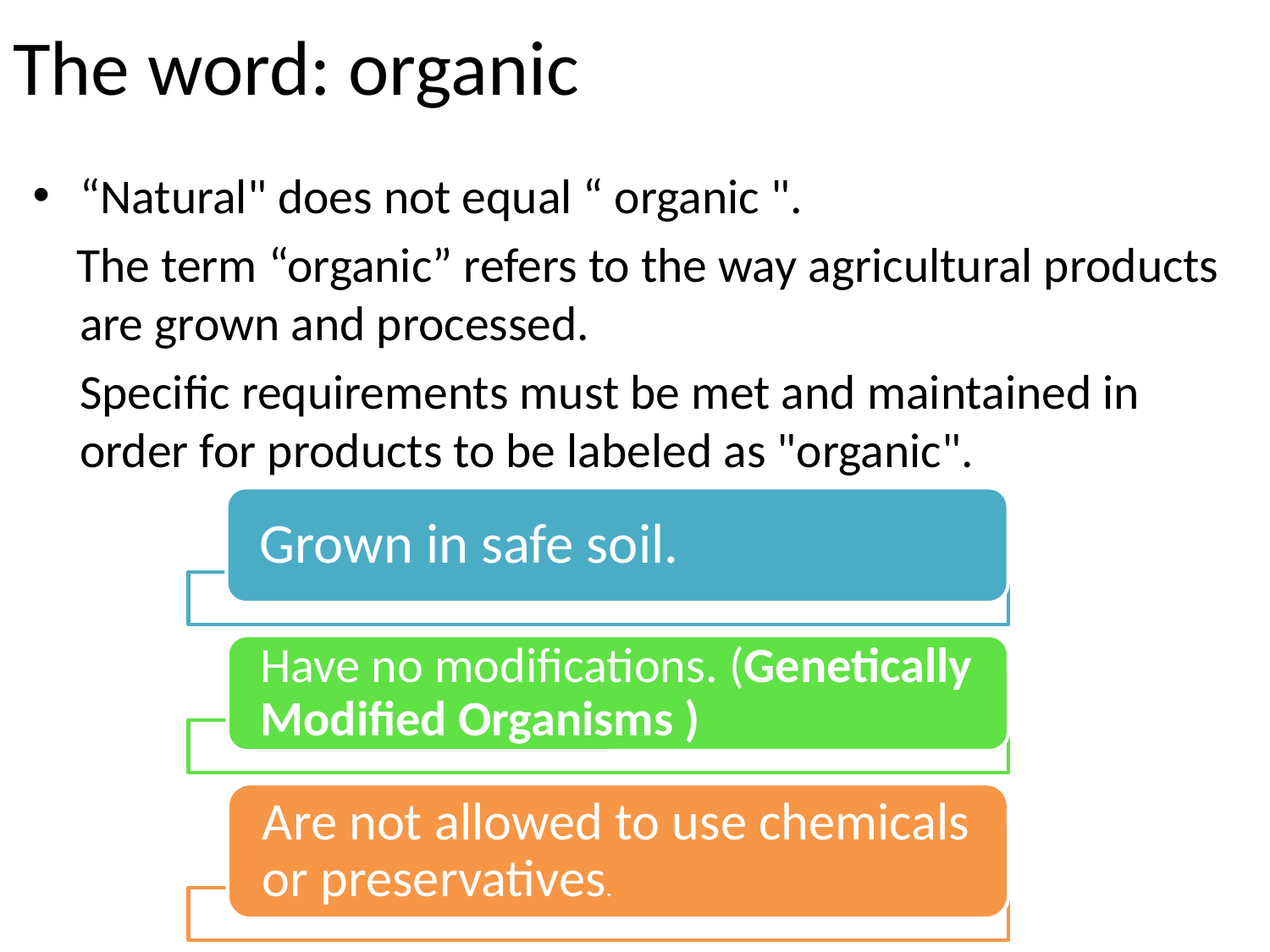

# The word: organic
“Natural" does not equal “ organic ".
    The term “organic” refers to the way agricultural products are grown and processed.
	Specific requirements must be met and maintained in order for products to be labeled as "organic".
Grown in safe soil.
Have no modifications. (Genetically Modified Organisms )
Are not allowed to use chemicals or preservatives.